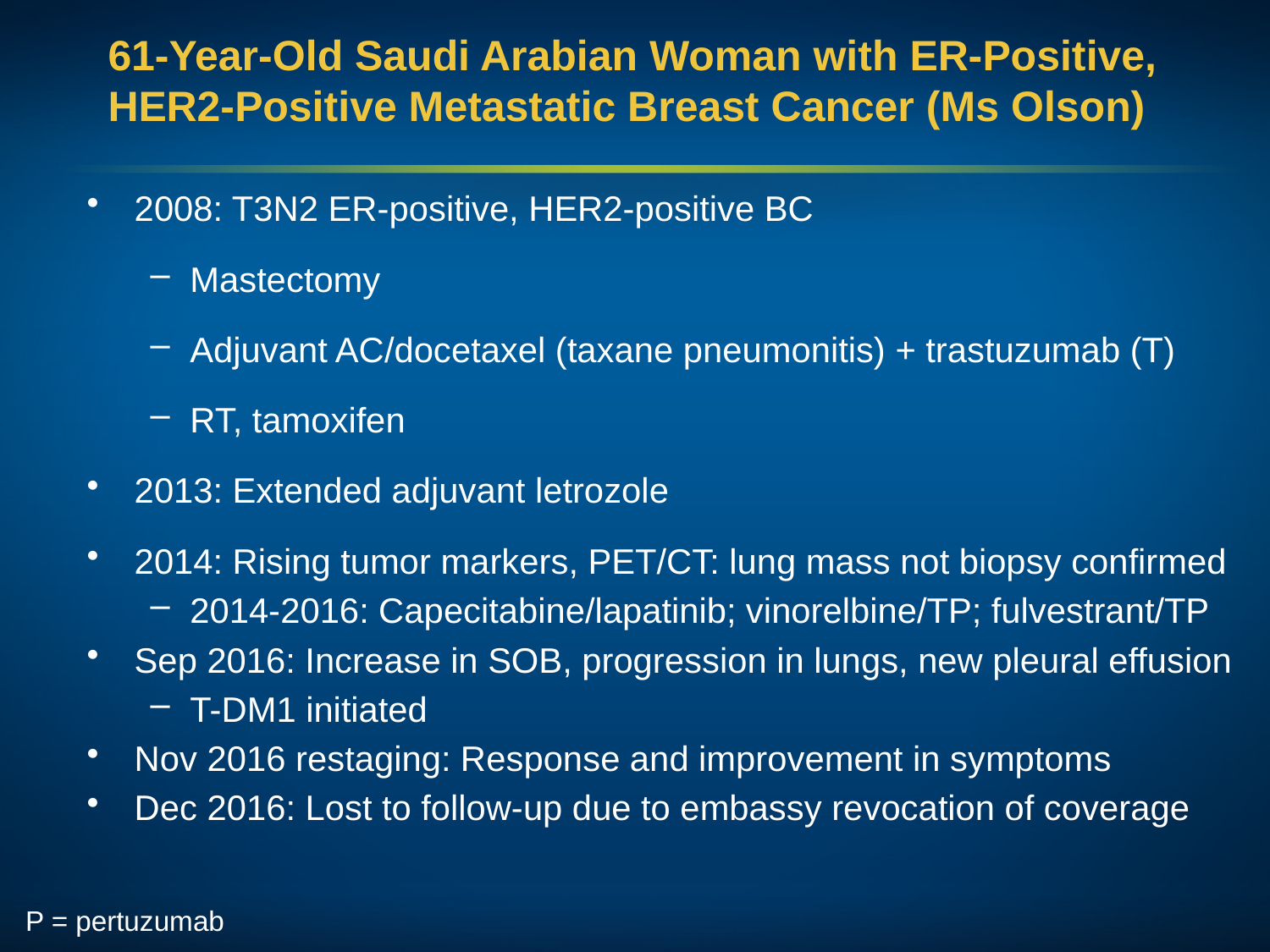

# 61-Year-Old Saudi Arabian Woman with ER-Positive, HER2-Positive Metastatic Breast Cancer (Ms Olson)
2008: T3N2 ER-positive, HER2-positive BC
Mastectomy
Adjuvant AC/docetaxel (taxane pneumonitis) + trastuzumab (T)
RT, tamoxifen
2013: Extended adjuvant letrozole
2014: Rising tumor markers, PET/CT: lung mass not biopsy confirmed
2014-2016: Capecitabine/lapatinib; vinorelbine/TP; fulvestrant/TP
Sep 2016: Increase in SOB, progression in lungs, new pleural effusion
T-DM1 initiated
Nov 2016 restaging: Response and improvement in symptoms
Dec 2016: Lost to follow-up due to embassy revocation of coverage
P = pertuzumab